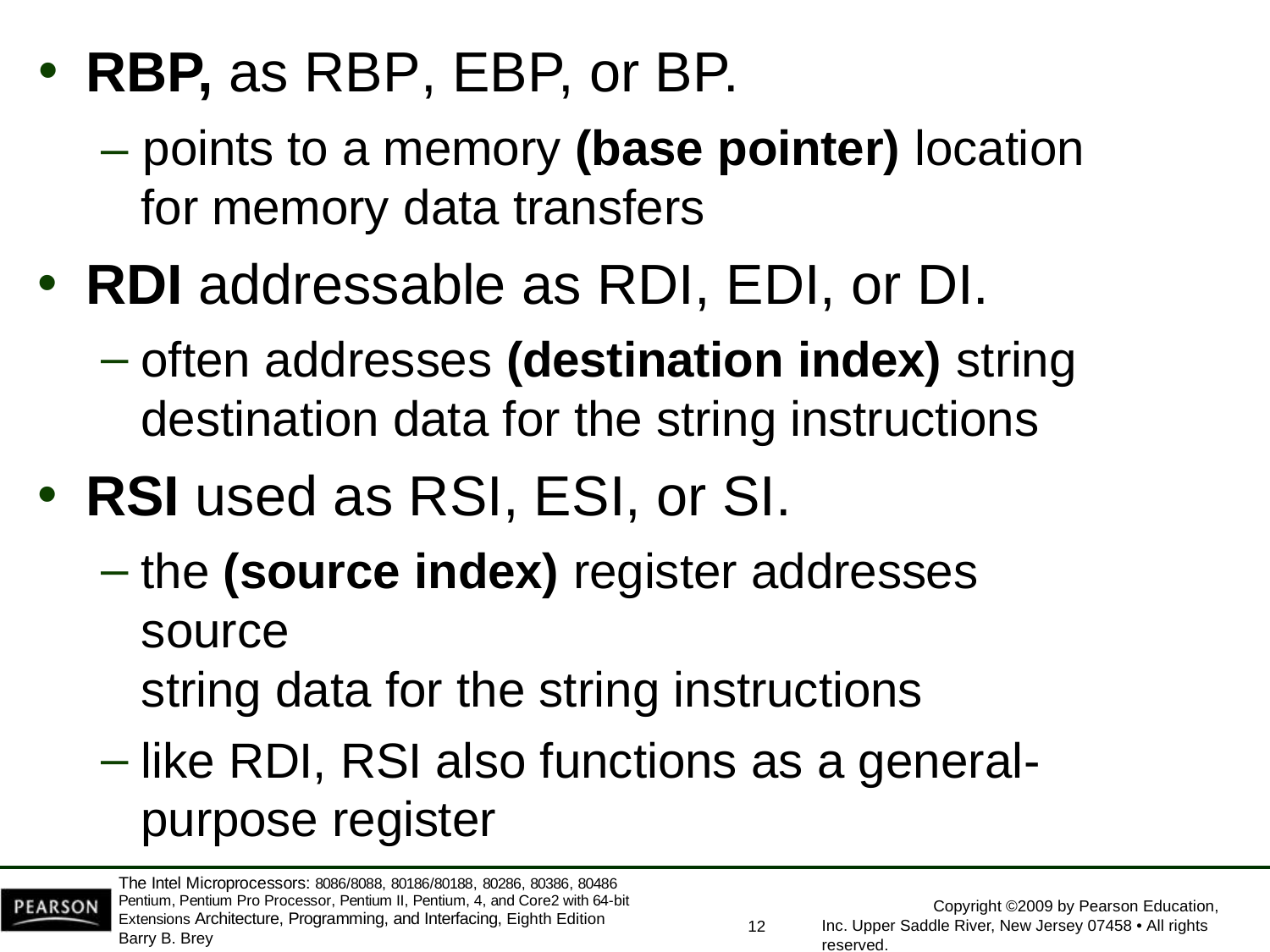

RBP, as RBP, EBP, or BP.
– points to a memory (base pointer) location for memory data transfers

RDI addressable as RDI, EDI, or DI.

often addresses (destination index) string
destination data for the string instructions

RSI used as RSI, ESI, or SI.

the (source index) register addresses source
string data for the string instructions

like RDI, RSI also functions as a general-
purpose register
The Intel Microprocessors: 8086/8088, 80186/80188, 80286, 80386, 80486 Pentium, Pentium Pro Processor, Pentium II, Pentium, 4, and Core2 with 64-bit Extensions Architecture, Programming, and Interfacing, Eighth Edition
Barry B. Brey

Copyright ©2009 by Pearson Education, Inc. Upper Saddle River, New Jersey 07458 • All rights reserved.
12